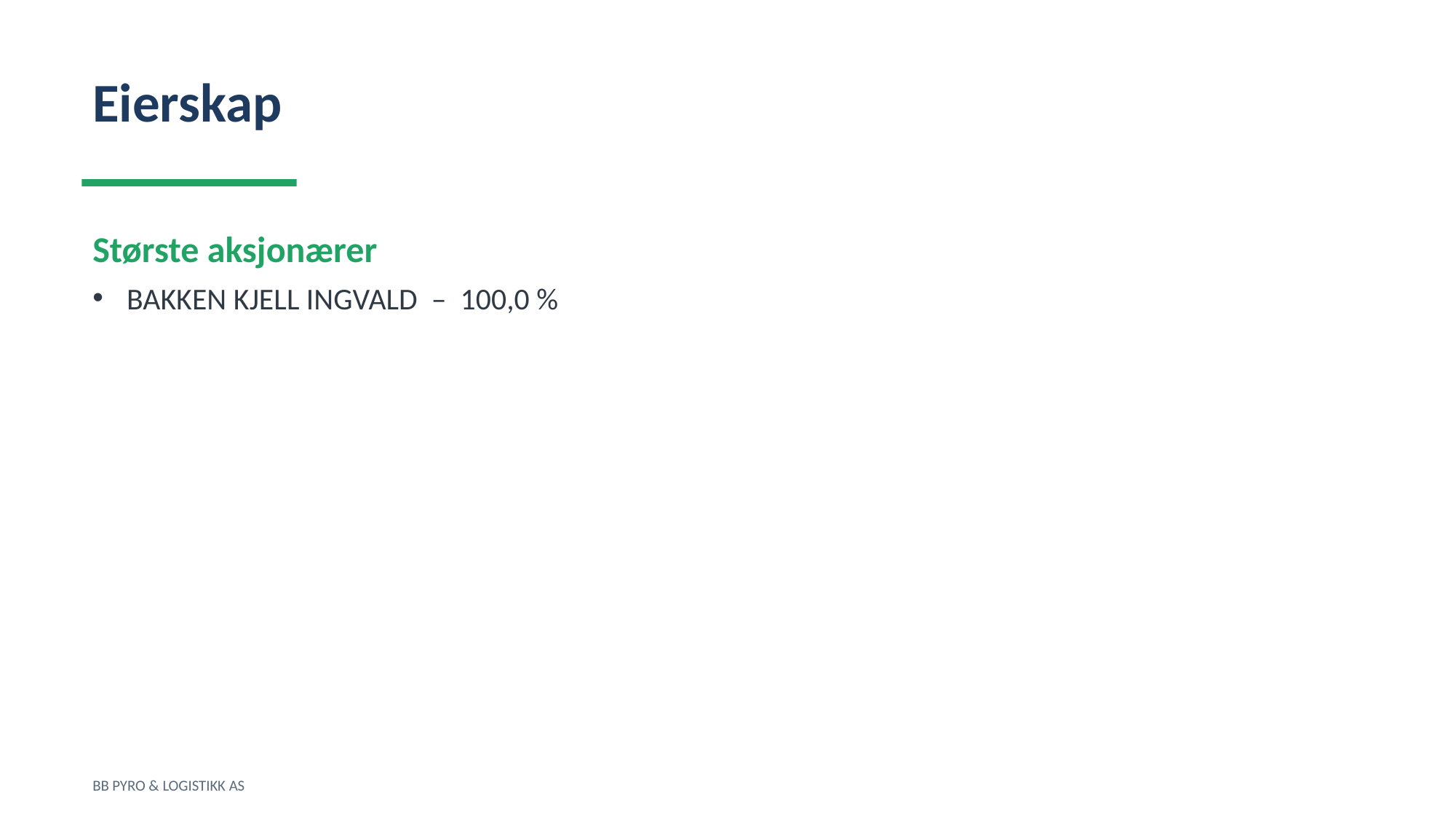

Eierskap

Største aksjonærer
BAKKEN KJELL INGVALD  –  100,0 %
BB PYRO & LOGISTIKK AS